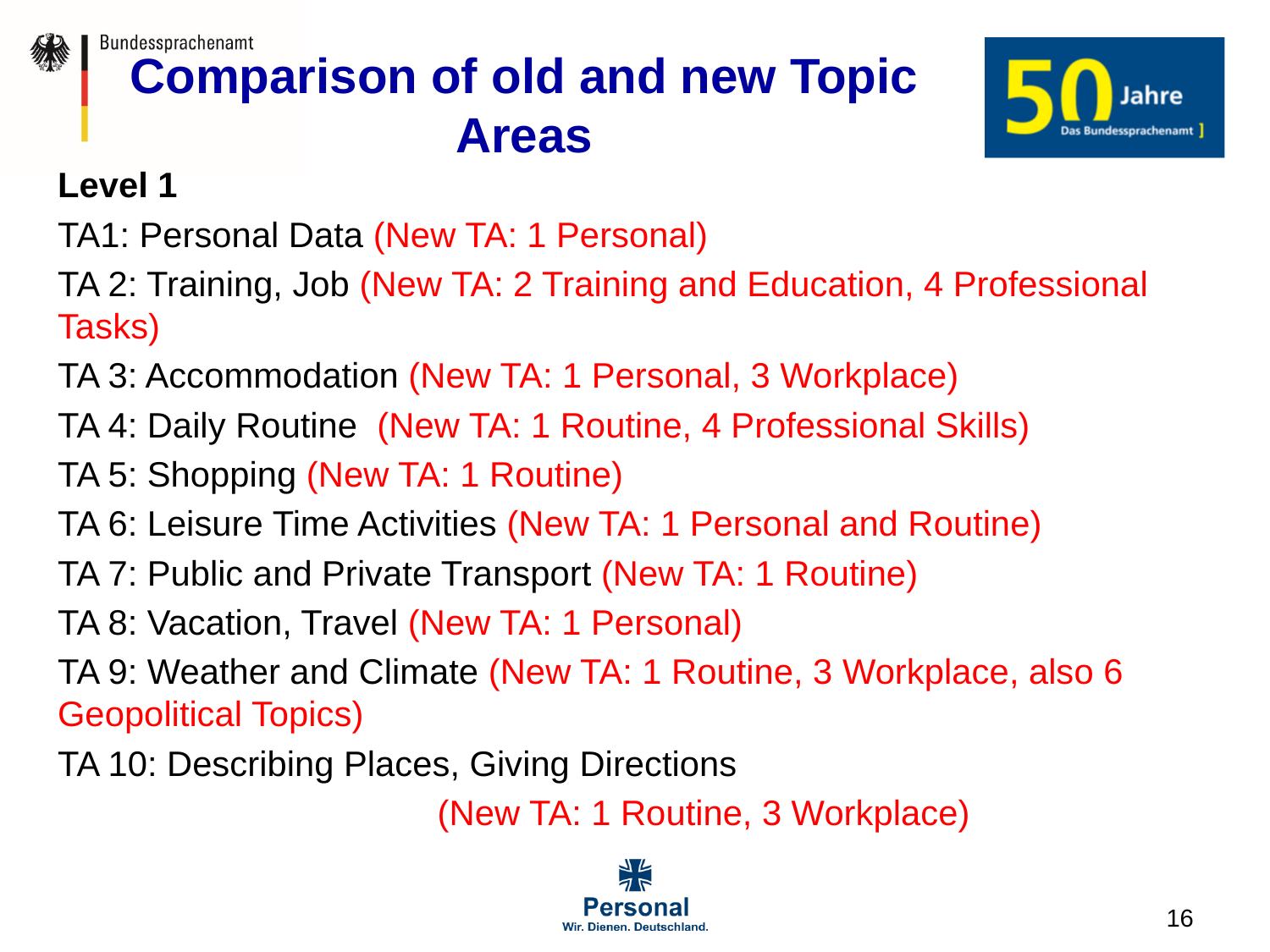

# Comparison of old and new Topic Areas
Level 1
TA1: Personal Data (New TA: 1 Personal)
TA 2: Training, Job (New TA: 2 Training and Education, 4 Professional Tasks)
TA 3: Accommodation (New TA: 1 Personal, 3 Workplace)
TA 4: Daily Routine  (New TA: 1 Routine, 4 Professional Skills)
TA 5: Shopping (New TA: 1 Routine)
TA 6: Leisure Time Activities (New TA: 1 Personal and Routine)
TA 7: Public and Private Transport (New TA: 1 Routine)
TA 8: Vacation, Travel (New TA: 1 Personal)
TA 9: Weather and Climate (New TA: 1 Routine, 3 Workplace, also 6 Geopolitical Topics)
TA 10: Describing Places, Giving Directions
                                       (New TA: 1 Routine, 3 Workplace)

16